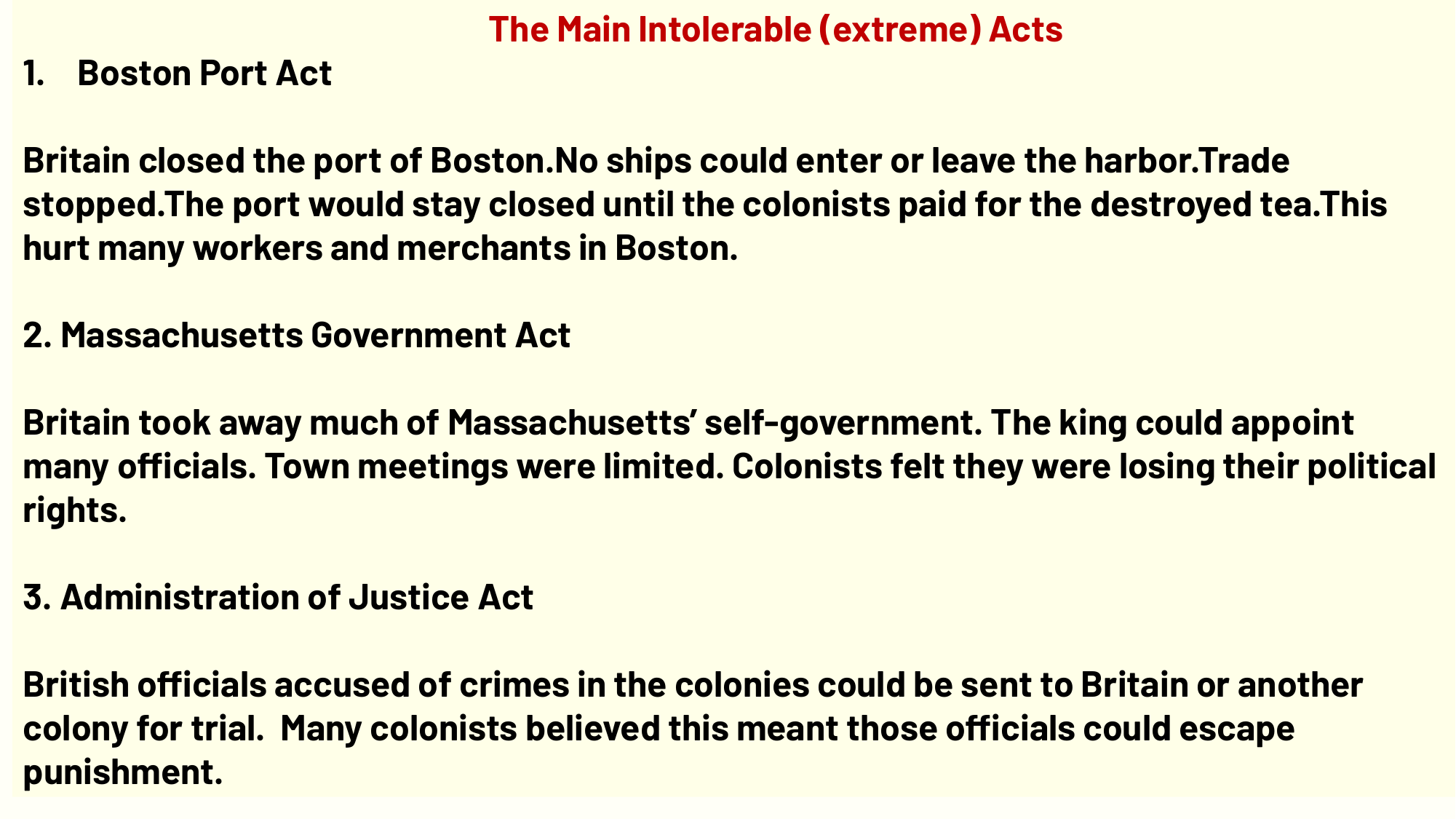

The Main Intolerable (extreme) Acts
Boston Port Act

Britain closed the port of Boston.No ships could enter or leave the harbor.Trade stopped.The port would stay closed until the colonists paid for the destroyed tea.This hurt many workers and merchants in Boston.

2. Massachusetts Government Act

Britain took away much of Massachusetts’ self-government. The king could appoint many officials. Town meetings were limited. Colonists felt they were losing their political rights.

3. Administration of Justice Act

British officials accused of crimes in the colonies could be sent to Britain or another colony for trial.  Many colonists believed this meant those officials could escape punishment.